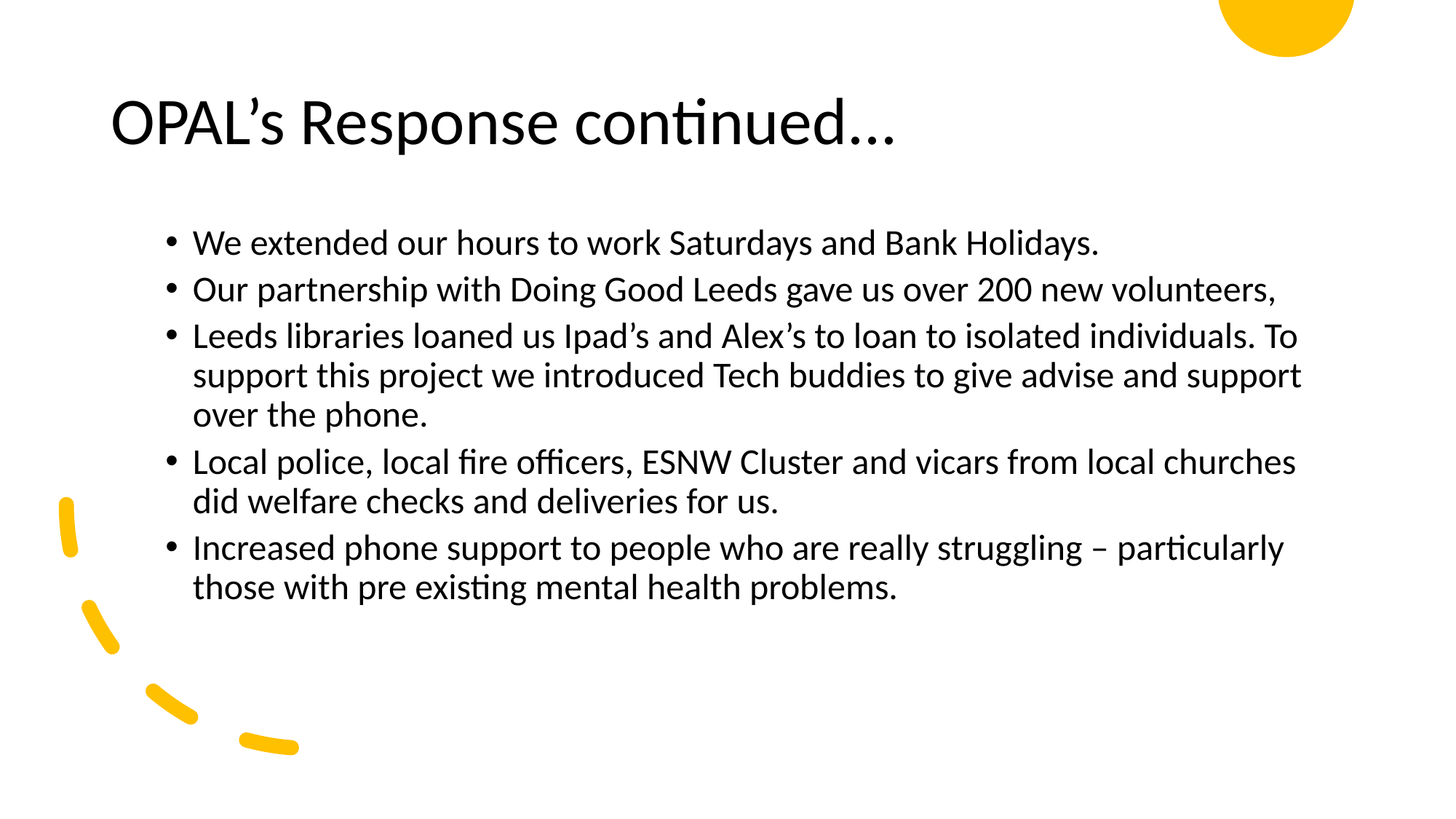

# OPAL’s Response continued...
We extended our hours to work Saturdays and Bank Holidays.
Our partnership with Doing Good Leeds gave us over 200 new volunteers,
Leeds libraries loaned us Ipad’s and Alex’s to loan to isolated individuals. To support this project we introduced Tech buddies to give advise and support over the phone.
Local police, local fire officers, ESNW Cluster and vicars from local churches did welfare checks and deliveries for us.
Increased phone support to people who are really struggling – particularly those with pre existing mental health problems.